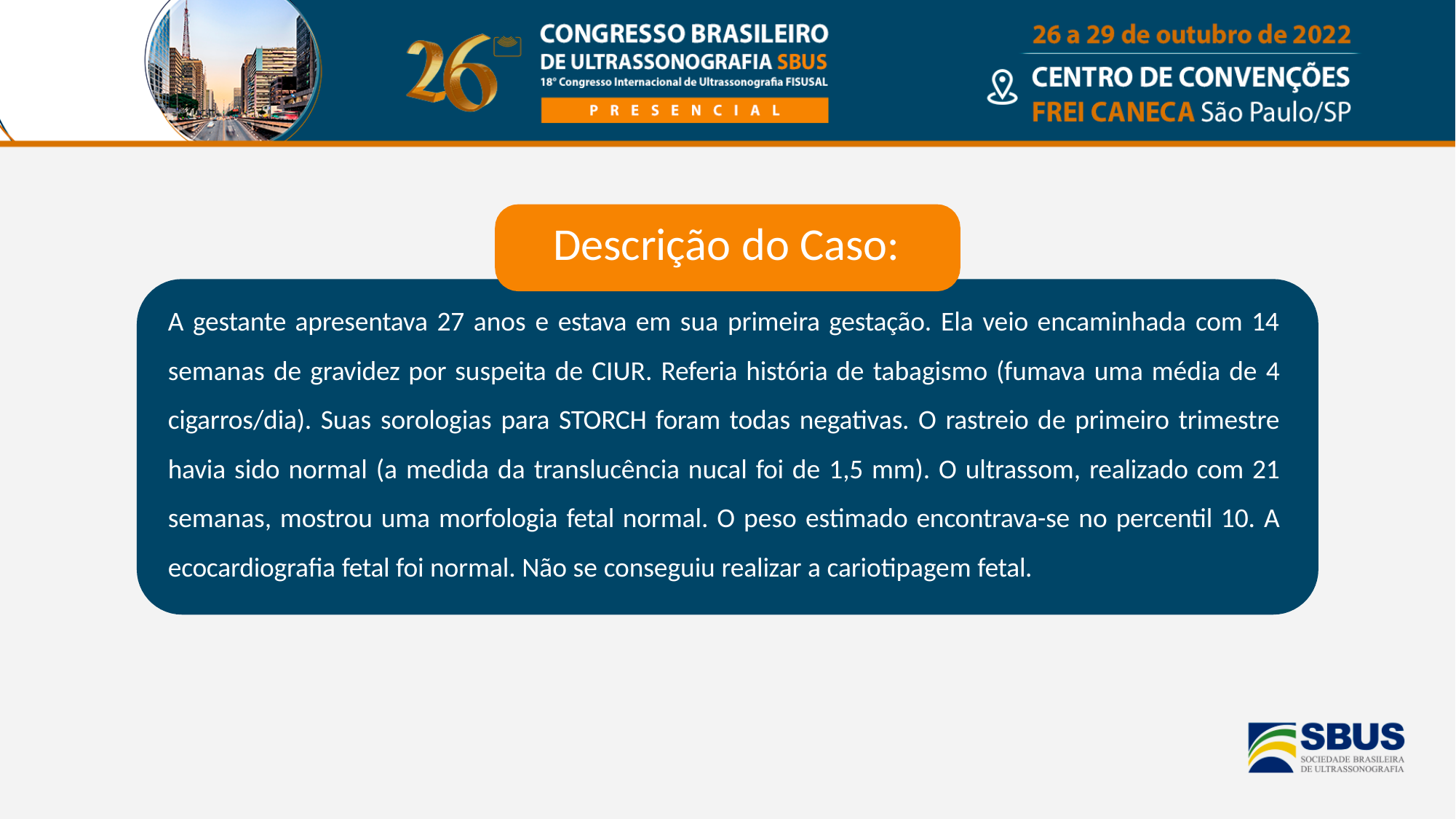

# Descrição do Caso:
A gestante apresentava 27 anos e estava em sua primeira gestação. Ela veio encaminhada com 14  semanas de gravidez por suspeita de CIUR. Referia história de tabagismo (fumava uma média de 4  cigarros/dia). Suas sorologias para STORCH foram todas negativas. O rastreio de primeiro trimestre  havia sido normal (a medida da translucência nucal foi de 1,5 mm). O ultrassom, realizado com 21  semanas, mostrou uma morfologia fetal normal. O peso estimado encontrava-se no percentil 10. A  ecocardiografia fetal foi normal. Não se conseguiu realizar a cariotipagem fetal.